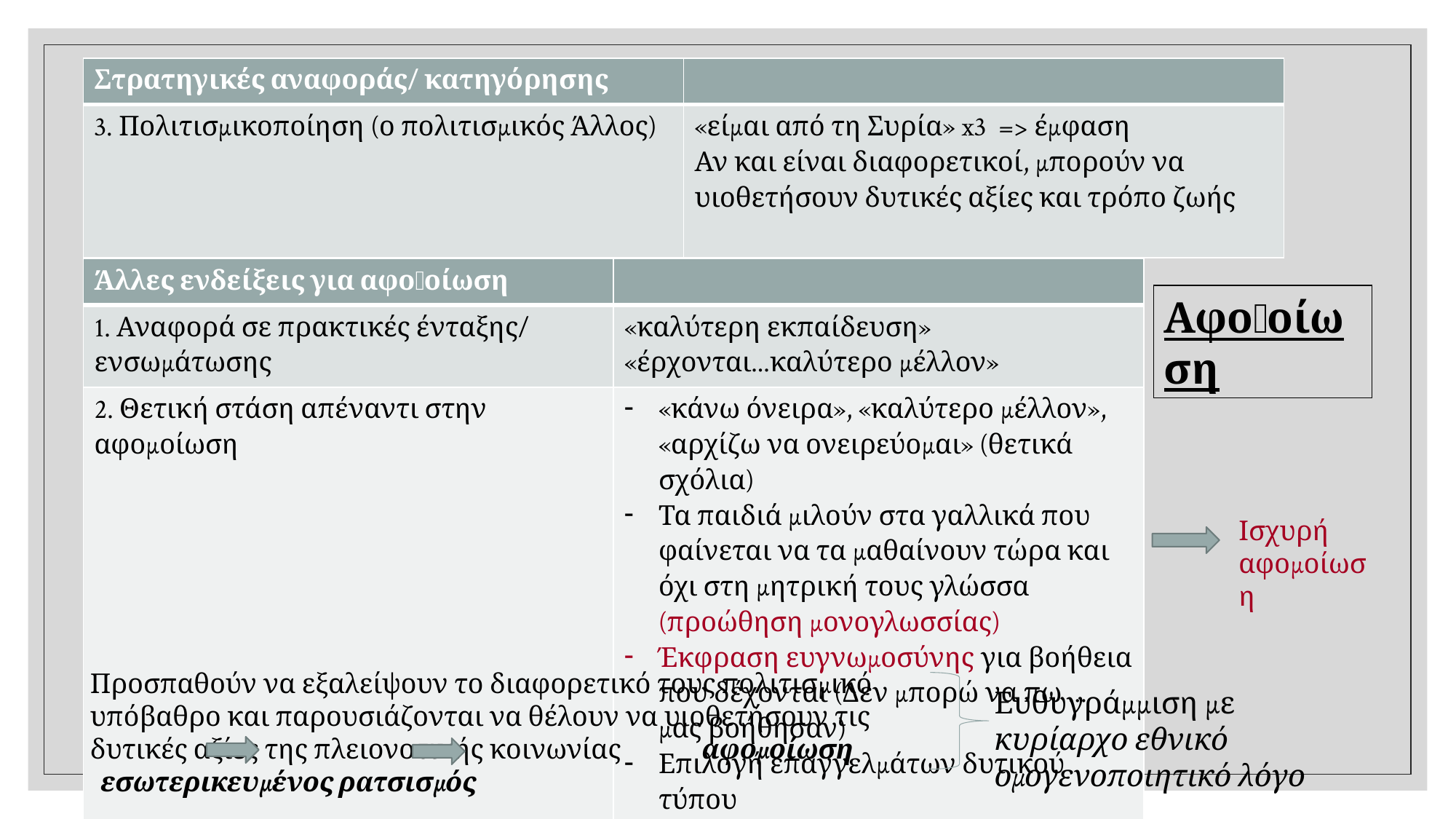

| Στρατηγικές αναφοράς/ κατηγόρησης |  |
| --- | --- |
| 3. Πολιτισμικοποίηση (ο πολιτισμικός Άλλος) | «είμαι από τη Συρία» x3 => έμφαση Αν και είναι διαφορετικοί, μπορούν να υιοθετήσουν δυτικές αξίες και τρόπο ζωής |
| Άλλες ενδείξεις για αφομοίωση |  |
| --- | --- |
| 1. Αναφορά σε πρακτικές ένταξης/ ενσωμάτωσης | «καλύτερη εκπαίδευση» «έρχονται...καλύτερο μέλλον» |
| 2. Θετική στάση απέναντι στην αφομοίωση | «κάνω όνειρα», «καλύτερο μέλλον», «αρχίζω να ονειρεύομαι» (θετικά σχόλια) Τα παιδιά μιλούν στα γαλλικά που φαίνεται να τα μαθαίνουν τώρα και όχι στη μητρική τους γλώσσα (προώθηση μονογλωσσίας) Έκφραση ευγνωμοσύνης για βοήθεια που δέχονται (Δεν μπορώ να πω ... μας βοήθησαν) Επιλογή επαγγελμάτων δυτικού τύπου |
Αφομοίωση
Ισχυρή αφομοίωση

Προσπαθούν να εξαλείψουν το διαφορετικό τους πολιτισμικό υπόβαθρο και παρουσιάζονται να θέλουν να υιοθετήσουν τις δυτικές αξίες της πλειονοτικής κοινωνίας             αφομοίωση             εσωτερικευμένος ρατσισμός

Ευθυγράμμιση με κυρίαρχο εθνικό ομογενοποιητικό λόγο
22